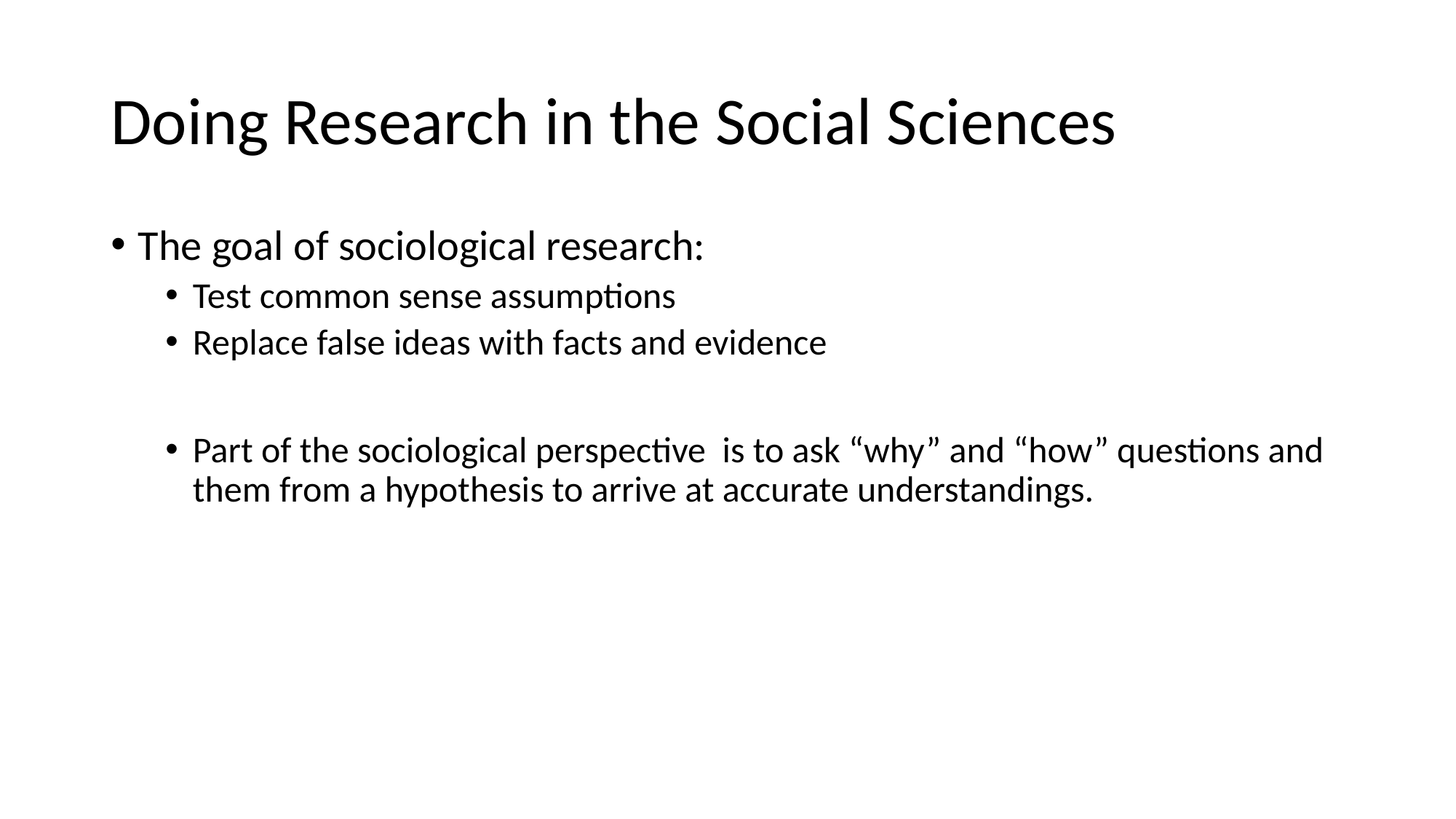

# Doing Research in the Social Sciences
The goal of sociological research:
Test common sense assumptions
Replace false ideas with facts and evidence

Part of the sociological perspective  is to ask “why” and “how” questions and them from a hypothesis to arrive at accurate understandings.